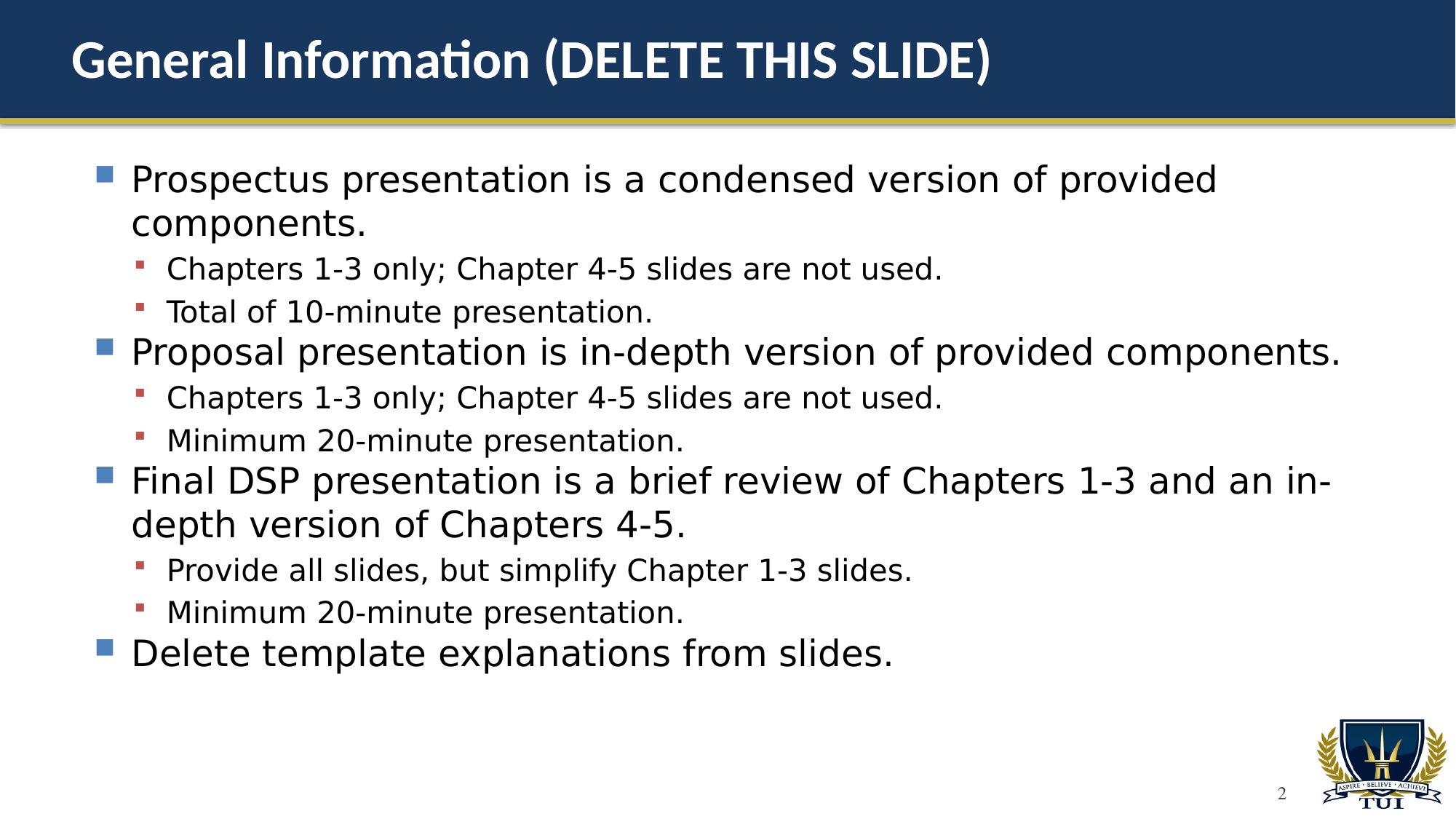

# General Information (DELETE THIS SLIDE)
Prospectus presentation is a condensed version of provided components.
Chapters 1-3 only; Chapter 4-5 slides are not used.
Total of 10-minute presentation.
Proposal presentation is in-depth version of provided components.
Chapters 1-3 only; Chapter 4-5 slides are not used.
Minimum 20-minute presentation.
Final DSP presentation is a brief review of Chapters 1-3 and an in-depth version of Chapters 4-5.
Provide all slides, but simplify Chapter 1-3 slides.
Minimum 20-minute presentation.
Delete template explanations from slides.
2